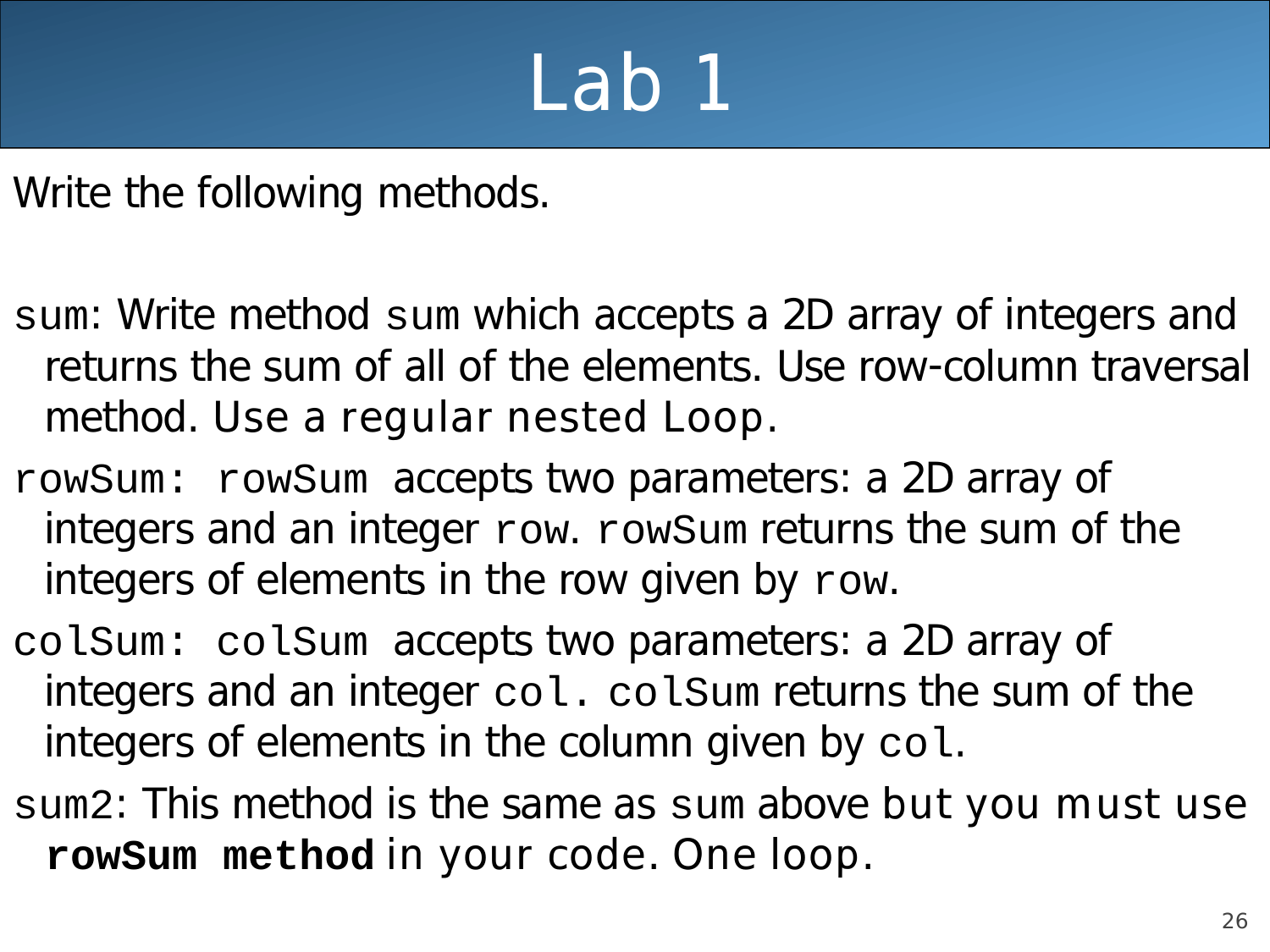

# Lab 1
Write the following methods.

sum: Write method sum which accepts a 2D array of integers and returns the sum of all of the elements. Use row-column traversal method. Use a regular nested Loop.
rowSum: rowSum accepts two parameters: a 2D array of integers and an integer row. rowSum returns the sum of the integers of elements in the row given by row.
colSum: colSum accepts two parameters: a 2D array of integers and an integer col. colSum returns the sum of the integers of elements in the column given by col.
sum2: This method is the same as sum above but you must use rowSum method in your code. One loop.